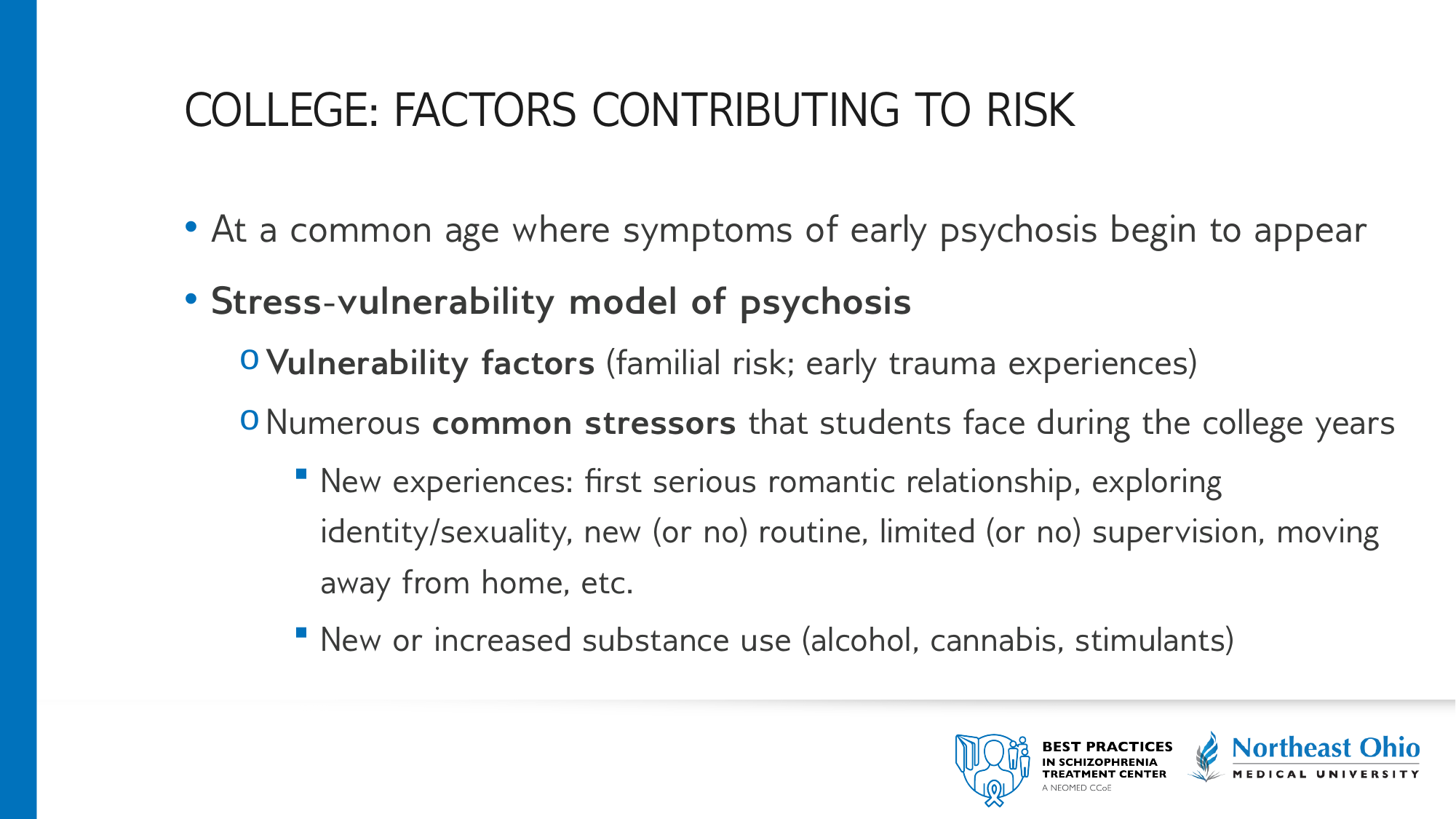

# College: Factors contributing to risk
At a common age where symptoms of early psychosis begin to appear
Stress-vulnerability model of psychosis
Vulnerability factors (familial risk; early trauma experiences)
Numerous common stressors that students face during the college years
New experiences: first serious romantic relationship, exploring identity/sexuality, new (or no) routine, limited (or no) supervision, moving away from home, etc.
New or increased substance use (alcohol, cannabis, stimulants)